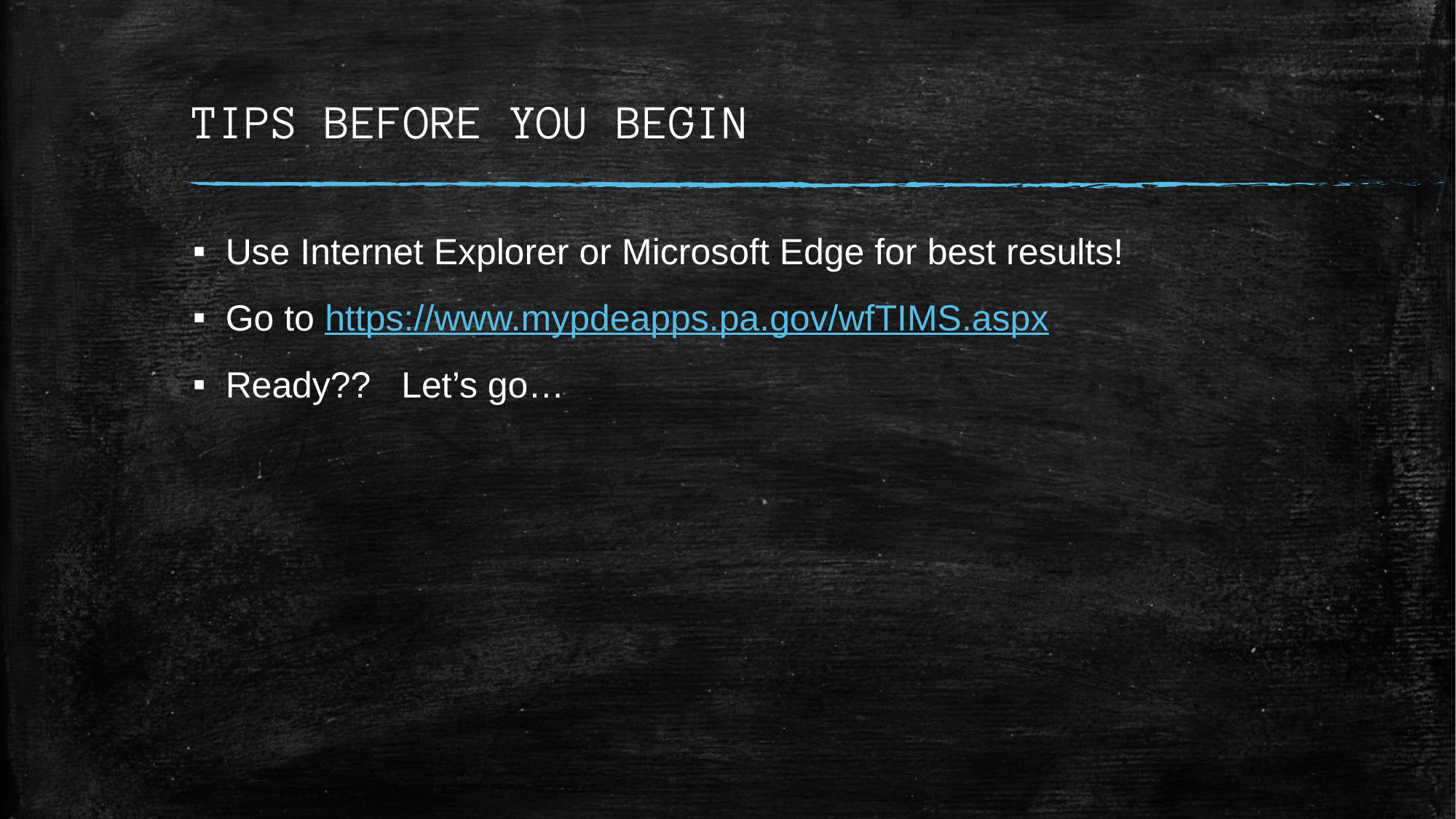

# TIPS BEFORE YOU BEGIN
Use Internet Explorer or Microsoft Edge for best results!
Go to https://www.mypdeapps.pa.gov/wfTIMS.aspx
Ready??   Let’s go…